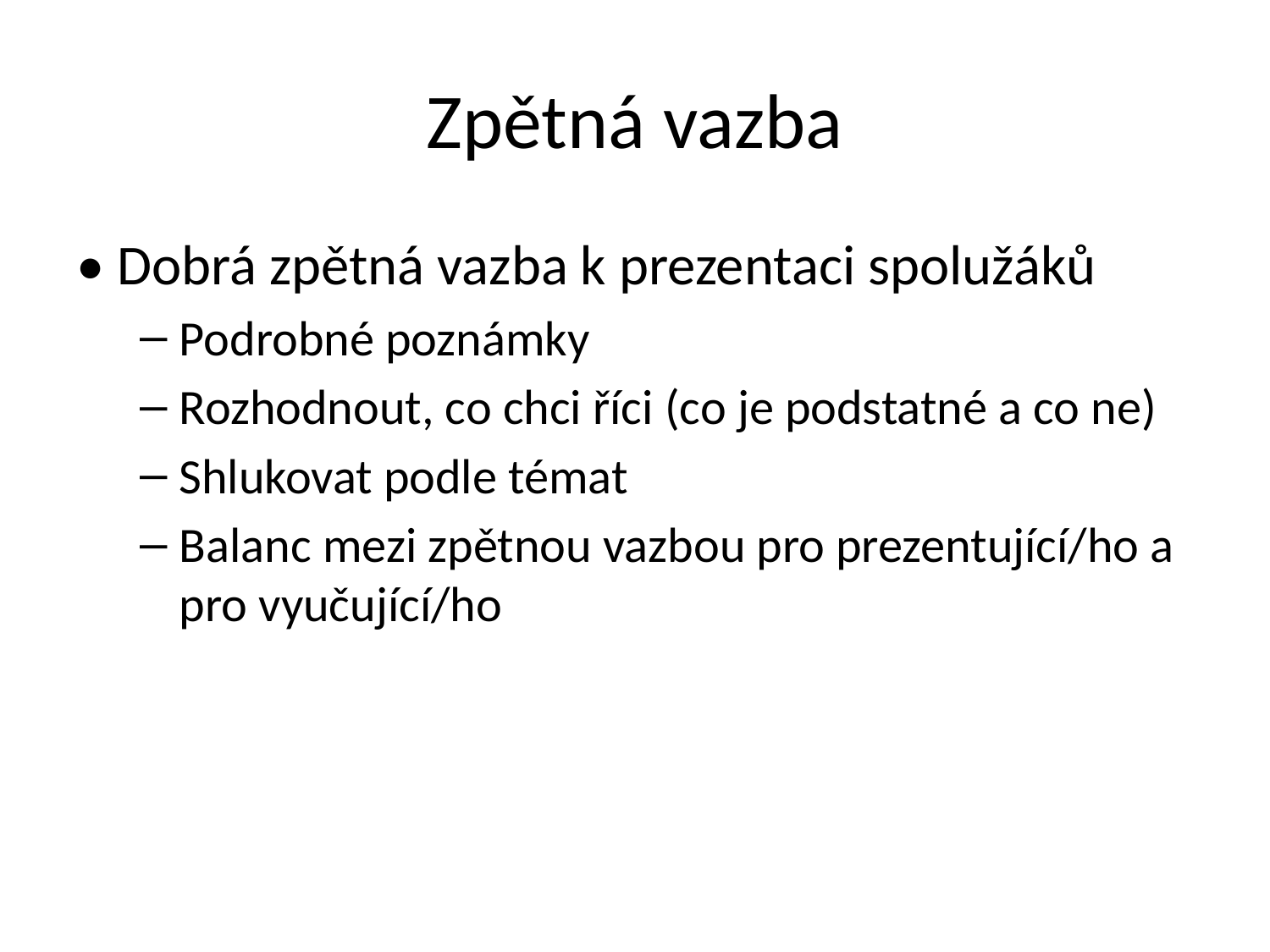

# Zpětná vazba
• Dobrá zpětná vazba k prezentaci spolužáků
Podrobné poznámky
Rozhodnout, co chci říci (co je podstatné a co ne)
Shlukovat podle témat
Balanc mezi zpětnou vazbou pro prezentující/ho a pro vyučující/ho